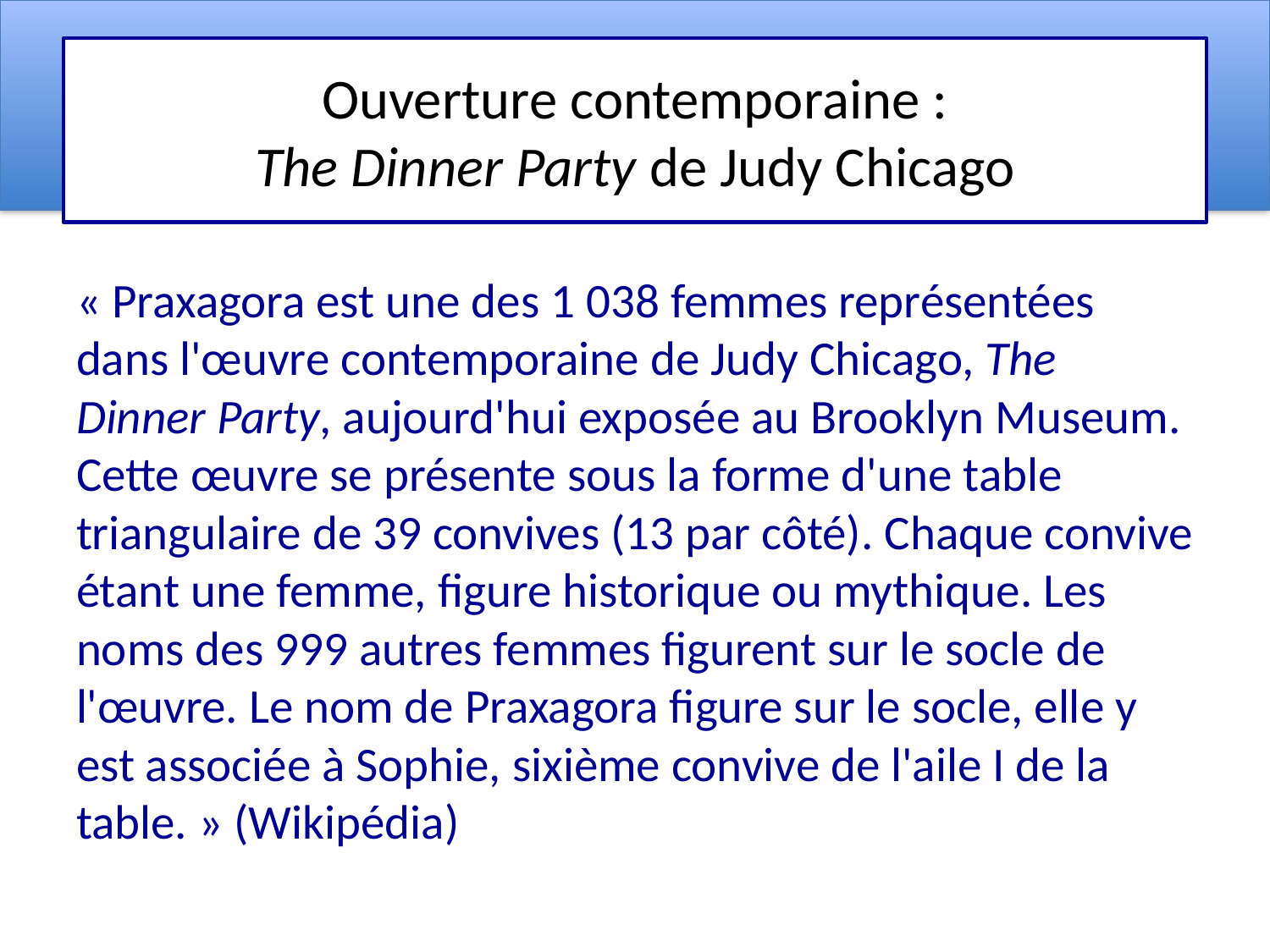

# Ouverture contemporaine : The Dinner Party de Judy Chicago
« Praxagora est une des 1 038 femmes représentées dans l'œuvre contemporaine de Judy Chicago, The Dinner Party, aujourd'hui exposée au Brooklyn Museum. Cette œuvre se présente sous la forme d'une table triangulaire de 39 convives (13 par côté). Chaque convive étant une femme, figure historique ou mythique. Les noms des 999 autres femmes figurent sur le socle de l'œuvre. Le nom de Praxagora figure sur le socle, elle y est associée à Sophie, sixième convive de l'aile I de la table. » (Wikipédia)